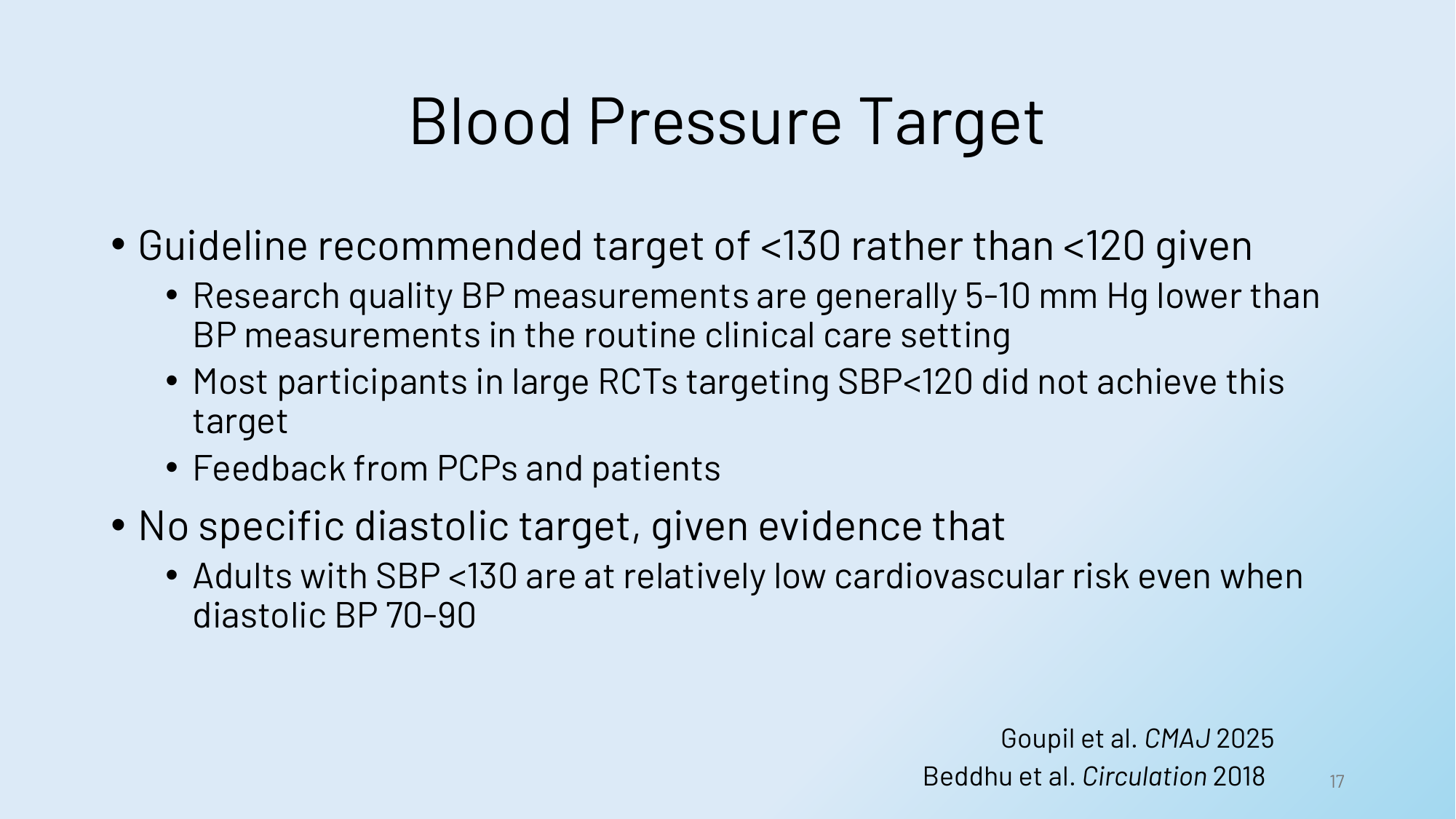

# Blood Pressure Target
Guideline recommended target of <130 rather than <120 given
Research quality BP measurements are generally 5-10 mm Hg lower than BP measurements in the routine clinical care setting
Most participants in large RCTs targeting SBP<120 did not achieve this target
Feedback from PCPs and patients
No specific diastolic target, given evidence that
Adults with SBP <130 are at relatively low cardiovascular risk even when diastolic BP 70-90

Goupil et al. CMAJ 2025
Beddhu et al. Circulation 2018
17